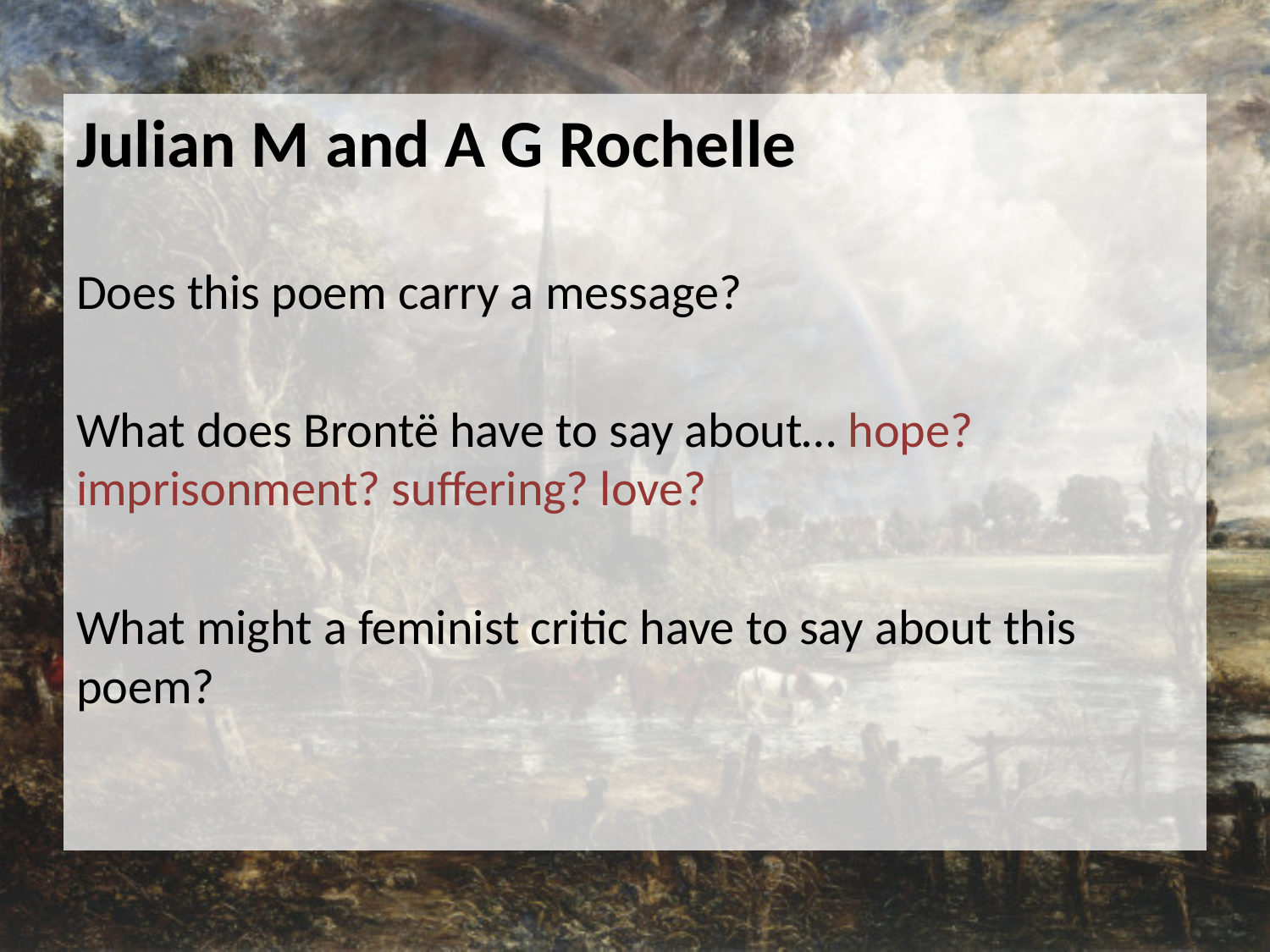

Julian M and A G Rochelle

Does this poem carry a message?

What does Brontë have to say about… hope? imprisonment? suffering? love?

What might a feminist critic have to say about this poem?